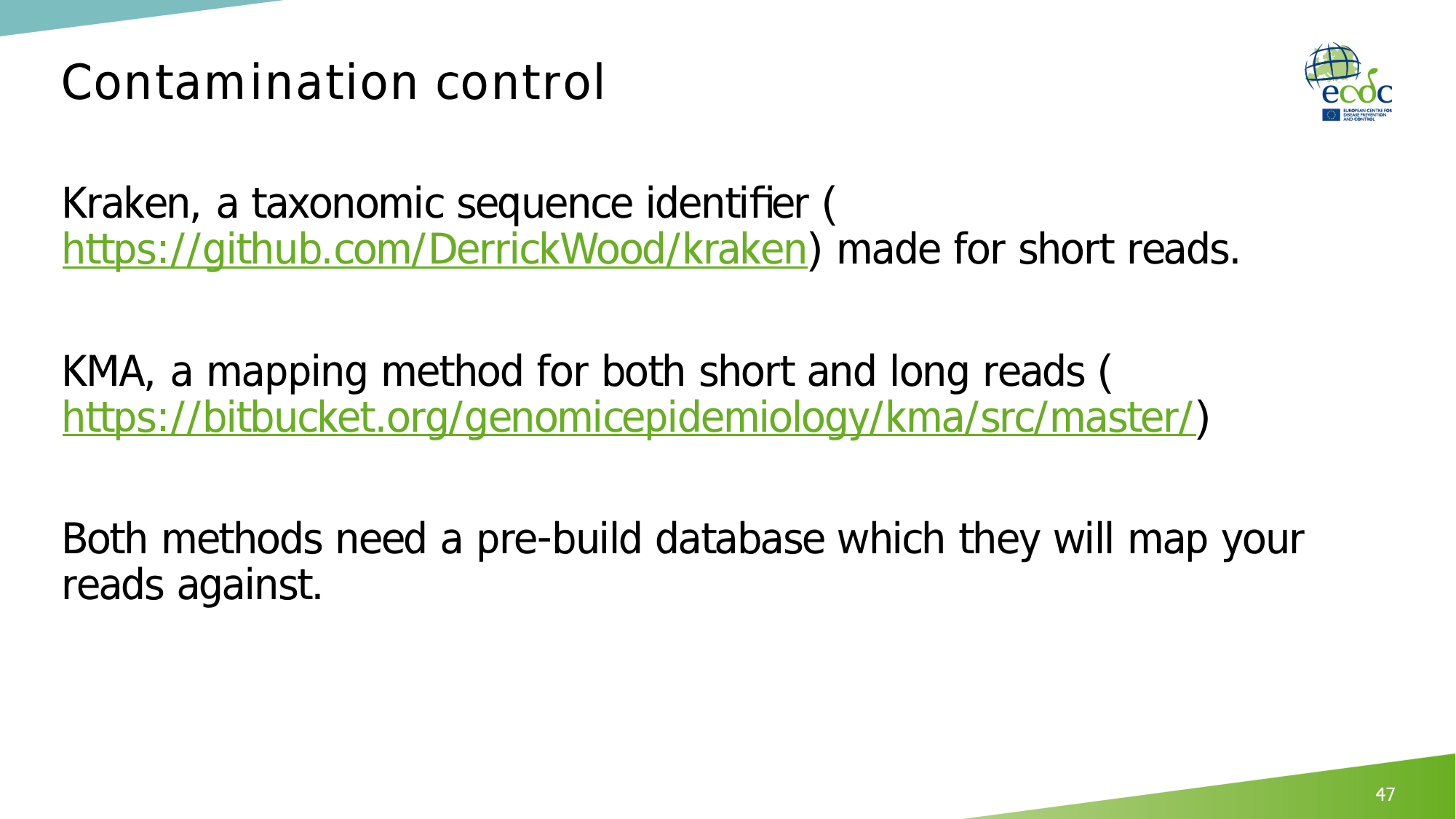

# Contamination control
Kraken, a taxonomic sequence identifier (https://github.com/DerrickWood/kraken) made for short reads.

KMA, a mapping method for both short and long reads (https://bitbucket.org/genomicepidemiology/kma/src/master/)

Both methods need a pre-build database which they will map your reads against.

47